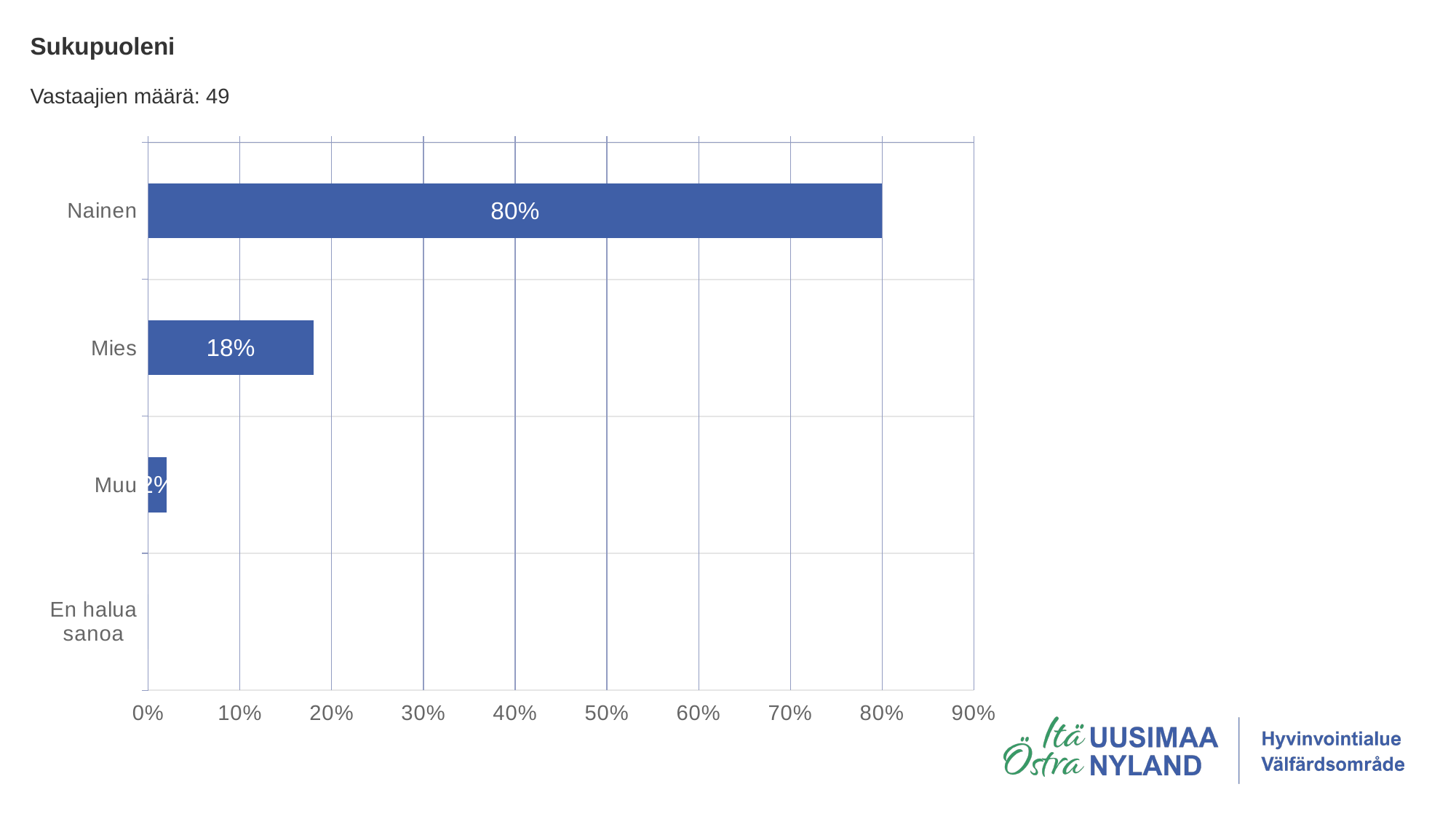

Sukupuoleni
Vastaajien määrä: 49

### Chart

| Category | Sukupuoleni |
|---|---|
| Nainen | 0.8 |
| Mies | 0.18 |
| Muu | 0.02 |
| En halua sanoa | 0.0 |